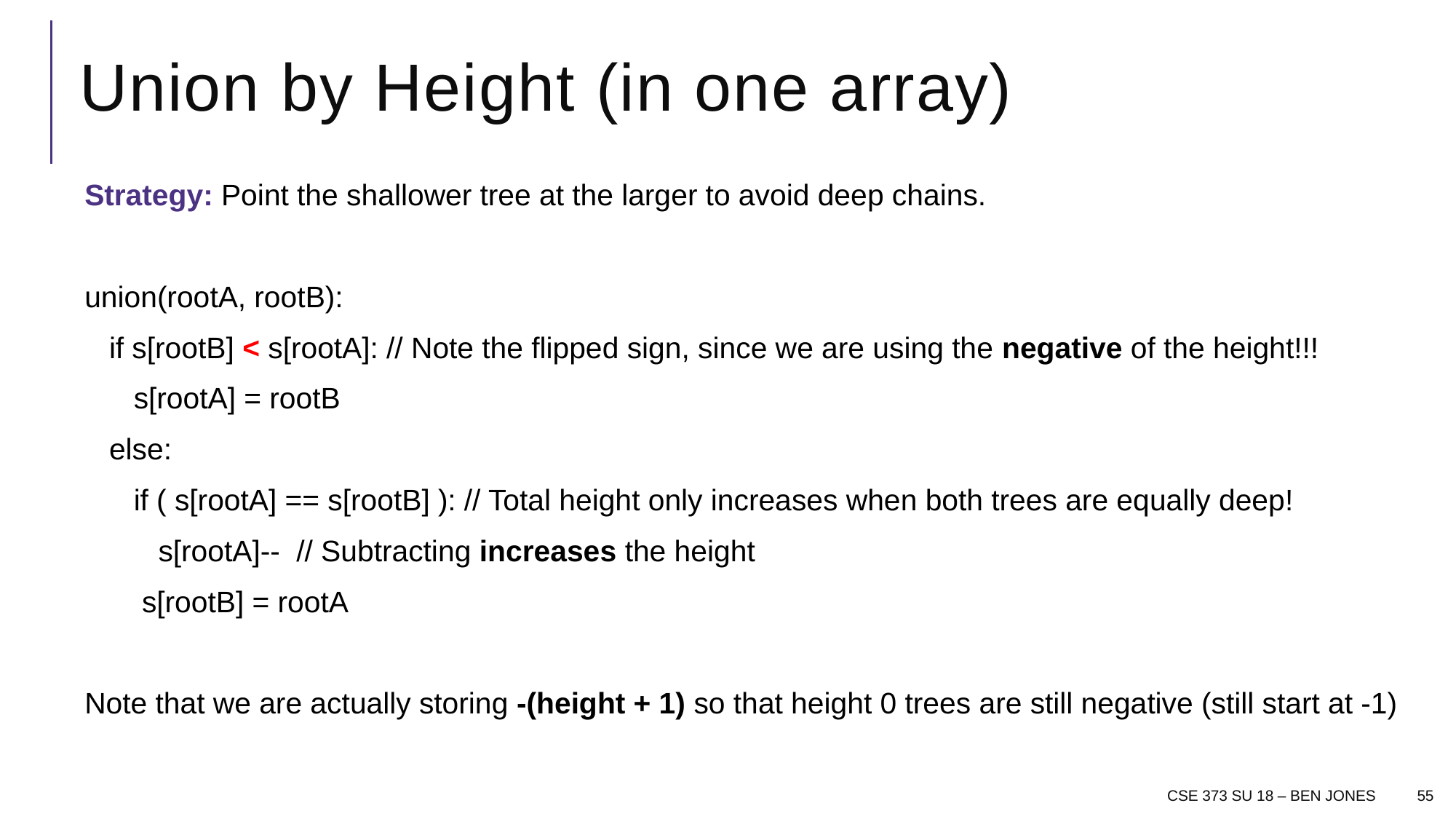

# Union by Height (in one array)
Strategy: Point the shallower tree at the larger to avoid deep chains.

union(rootA, rootB):
   if s[rootB] < s[rootA]: // Note the flipped sign, since we are using the negative of the height!!!
      s[rootA] = rootB
   else:
      if ( s[rootA] == s[rootB] ): // Total height only increases when both trees are equally deep!
         s[rootA]--  // Subtracting increases the height
       s[rootB] = rootA

Note that we are actually storing -(height + 1) so that height 0 trees are still negative (still start at -1)
CSE 373 Su 18 – Ben jones
55